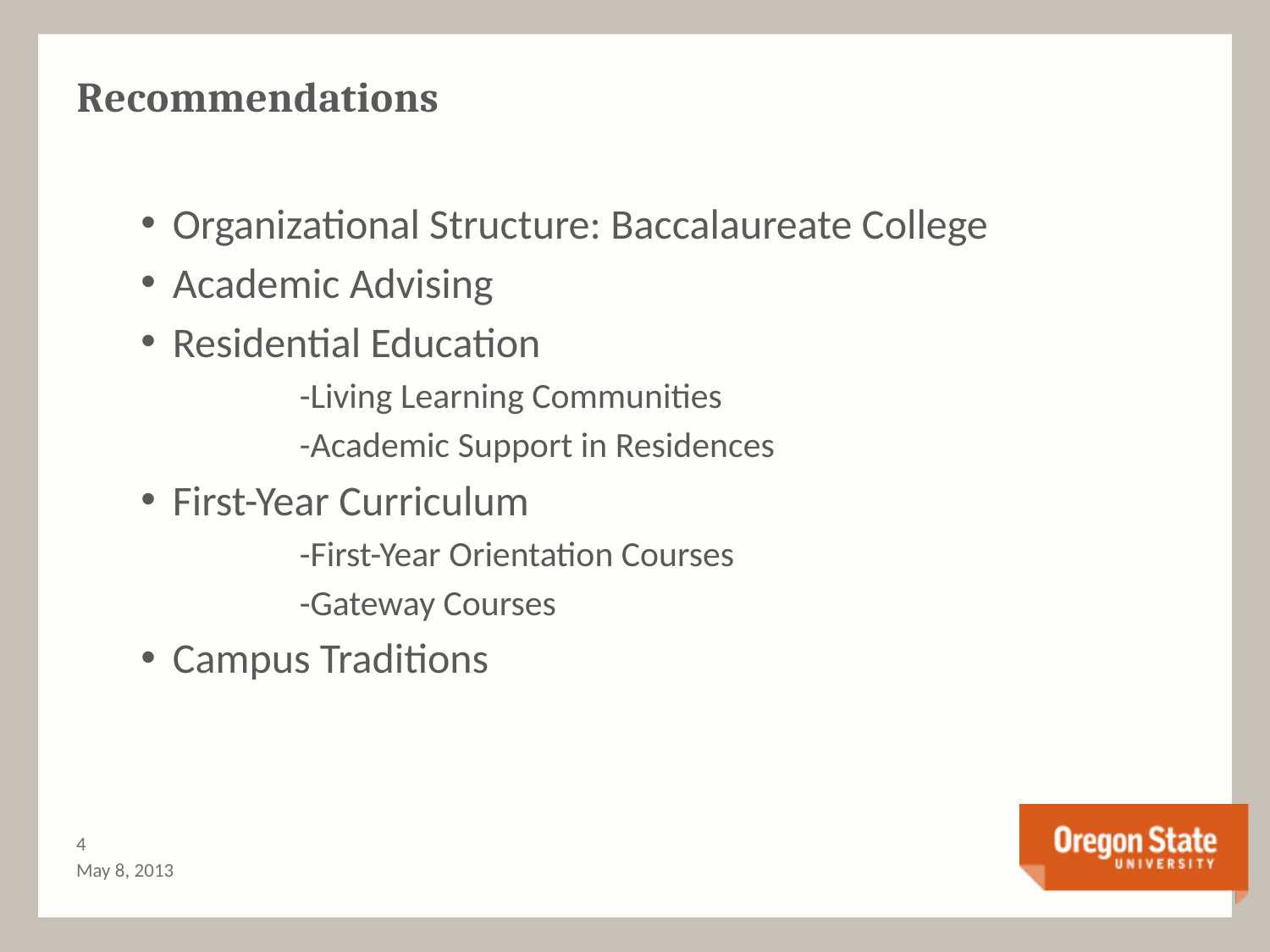

# Recommendations
Organizational Structure: Baccalaureate College
Academic Advising
Residential Education
	-Living Learning Communities
	-Academic Support in Residences
First-Year Curriculum
	-First-Year Orientation Courses
	-Gateway Courses
Campus Traditions

4
May 8, 2013